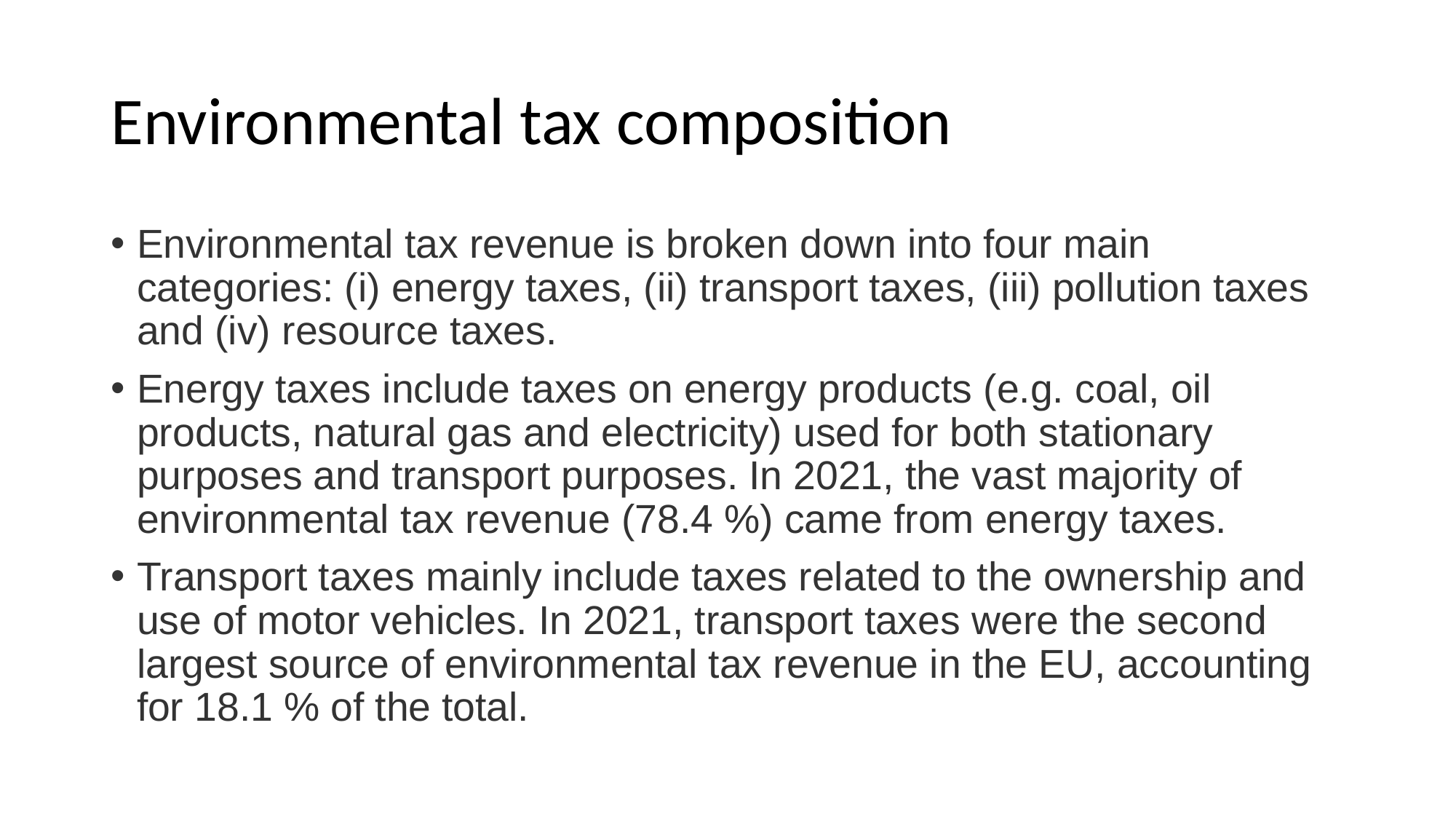

# Environmental tax composition
Environmental tax revenue is broken down into four main categories: (i) energy taxes, (ii) transport taxes, (iii) pollution taxes and (iv) resource taxes.
Energy taxes include taxes on energy products (e.g. coal, oil products, natural gas and electricity) used for both stationary purposes and transport purposes. In 2021, the vast majority of environmental tax revenue (78.4 %) came from energy taxes.
Transport taxes mainly include taxes related to the ownership and use of motor vehicles. In 2021, transport taxes were the second largest source of environmental tax revenue in the EU, accounting for 18.1 % of the total.